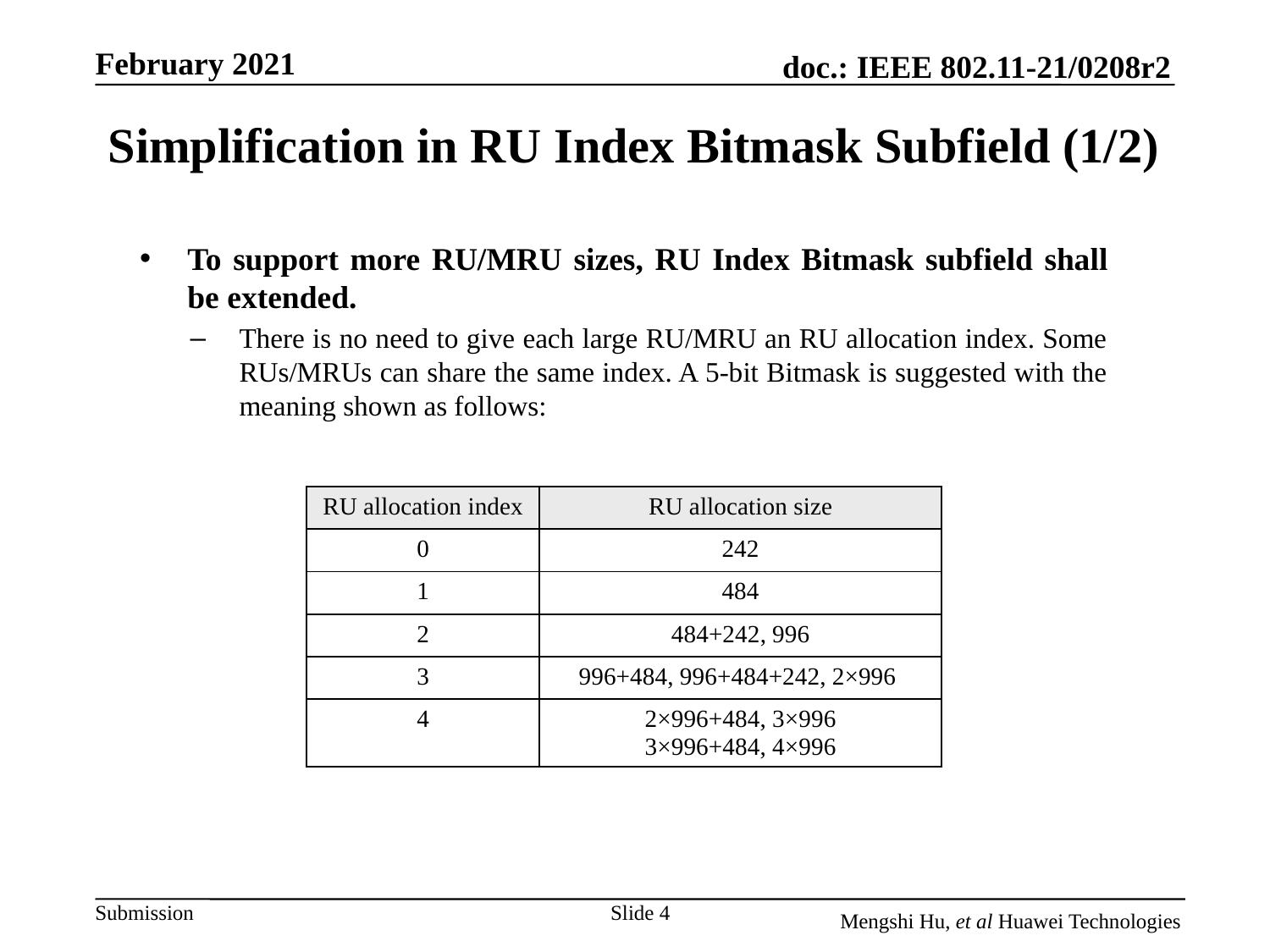

# Simplification in RU Index Bitmask Subfield (1/2)
To support more RU/MRU sizes, RU Index Bitmask subfield shall be extended.
There is no need to give each large RU/MRU an RU allocation index. Some RUs/MRUs can share the same index. A 5-bit Bitmask is suggested with the meaning shown as follows:

| RU allocation index | RU allocation size |
| --- | --- |
| 0 | 242 |
| 1 | 484 |
| 2 | 484+242, 996 |
| 3 | 996+484, 996+484+242, 2×996 |
| 4 | 2×996+484, 3×996 3×996+484, 4×996 |
Slide 4